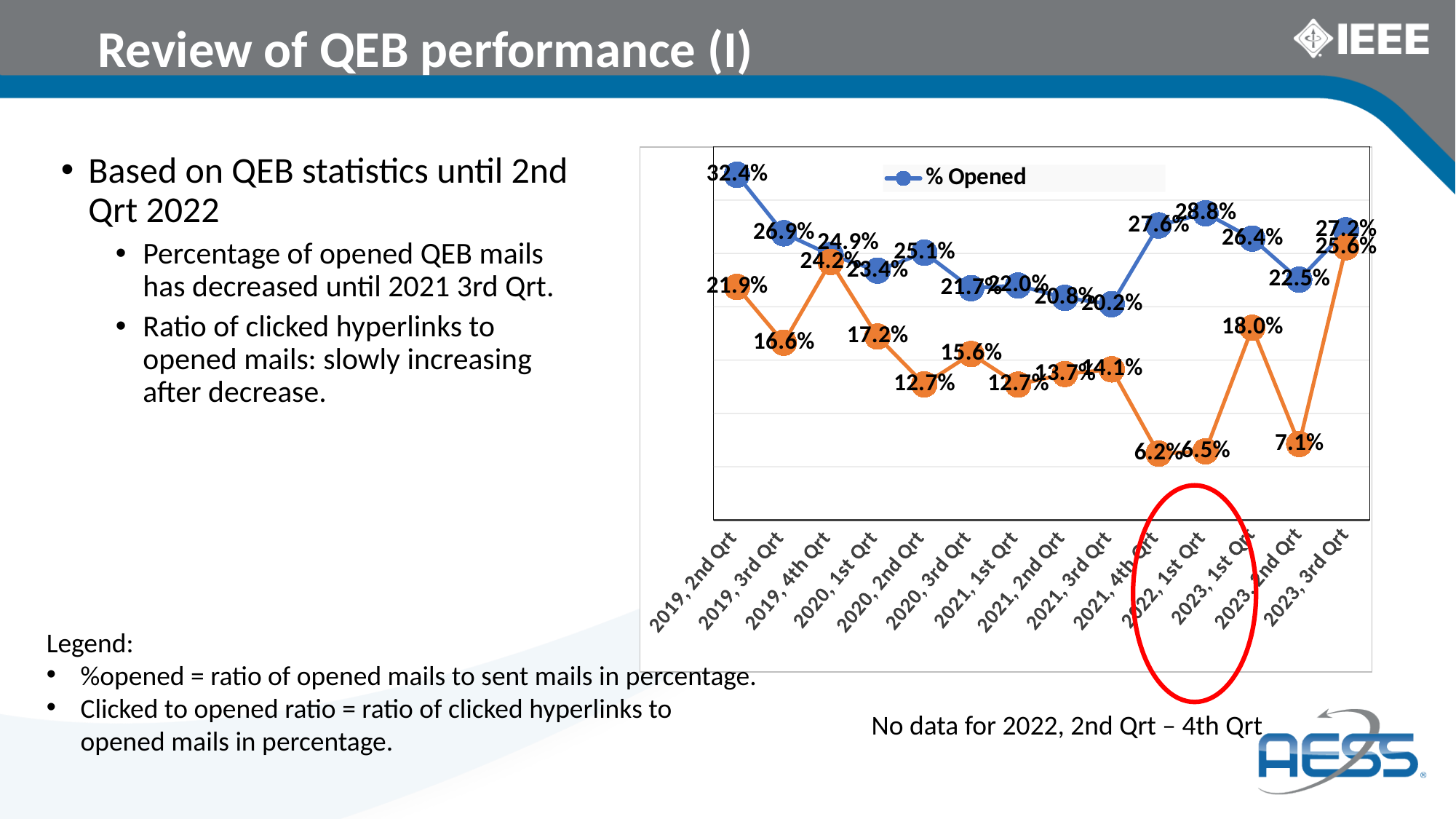

Review of QEB performance (I)
Based on QEB statistics until 2nd Qrt 2022
Percentage of opened QEB mails has decreased until 2021 3rd Qrt.
Ratio of clicked hyperlinks to opened mails: slowly increasing after decrease.

### Chart

| Category | % Opened | Clicked to Opened Ratio |
|---|---|---|
| 2019, 2nd Qrt  | 0.323817520291 | 0.218668971478 |
| 2019, 3rd Qrt  | 0.268979386626 | 0.166355140187 |
| 2019, 4th Qrt  | 0.248578199052 | 0.242135367016 |
| 2020, 1st Qrt  | 0.233955393719 | 0.172178988327 |
| 2020, 2nd Qrt  | 0.250750341064 | 0.127312295974 |
| 2020, 3rd Qrt  | 0.217476681394 | 0.155756207675 |
| 2021, 1st Qrt  | 0.220052770449 | 0.127098321343 |
| 2021, 2nd Qrt  | 0.208447204969 | 0.137067938021 |
| 2021, 3rd Qrt  | 0.20248032435 | 0.141342756184 |
| 2021, 4th Qrt  | 0.276291931097 | 0.0623461853979 |
| 2022, 1st Qrt  | 0.287742287742 | 0.0645161290323 |
| 2023, 1st Qrt | 0.2639751552795031 | 0.1803921568627451 |
| 2023, 2nd Qrt | 0.22549668874172185 | 0.0714635340186001 |
| 2023, 3rd Qrt | 0.2717658369832283 | 0.25589622641509435 |
Legend:
%opened = ratio of opened mails to sent mails in percentage.
Clicked to opened ratio = ratio of clicked hyperlinks to opened mails in percentage.

No data for 2022, 2nd Qrt – 4th Qrt